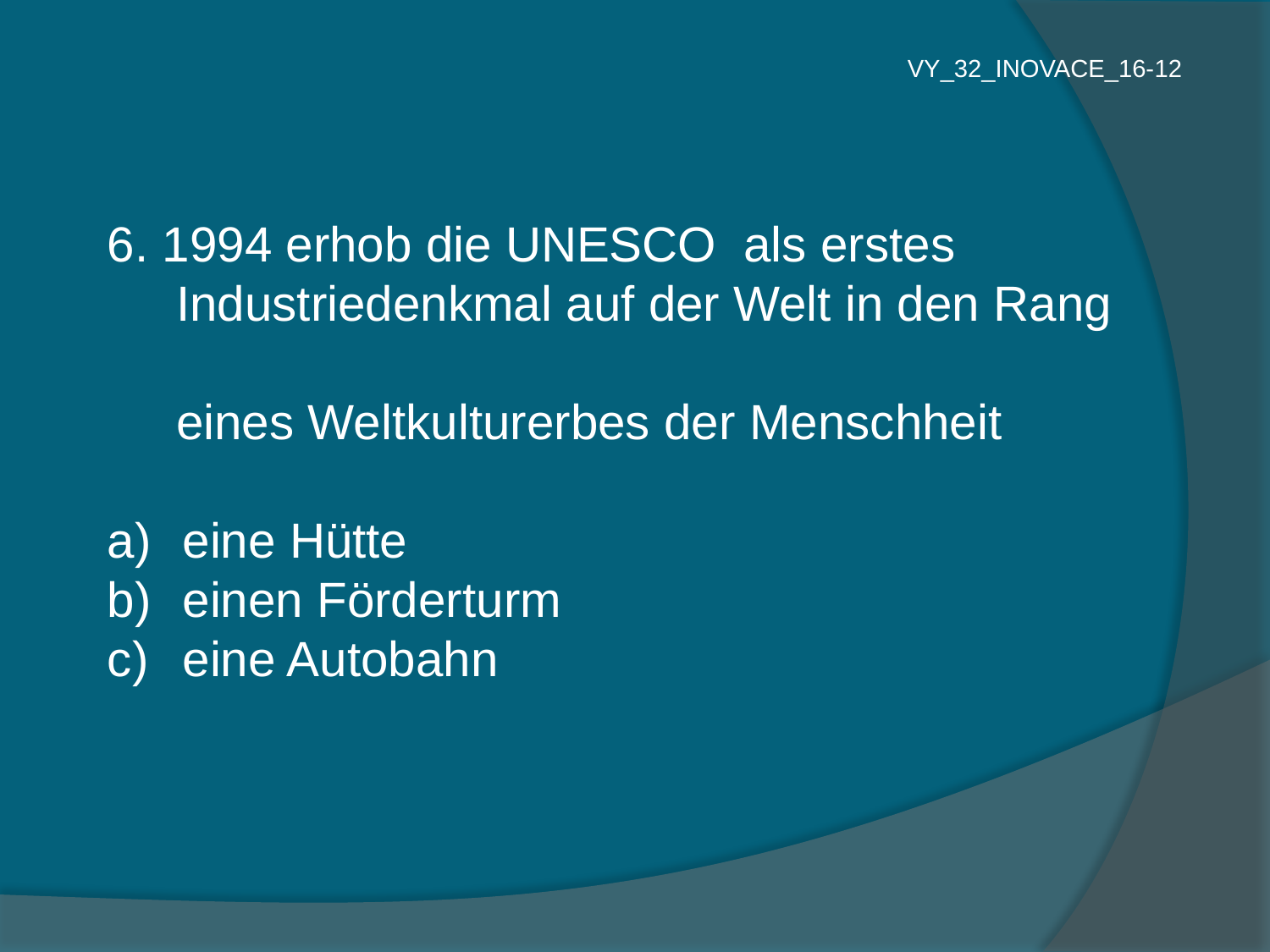

VY_32_INOVACE_16-12
6. 1994 erhob die UNESCO  als erstes
     Industriedenkmal auf der Welt in den Rang
     eines Weltkulturerbes der Menschheit

  eine Hütte
  einen Förderturm
  eine Autobahn